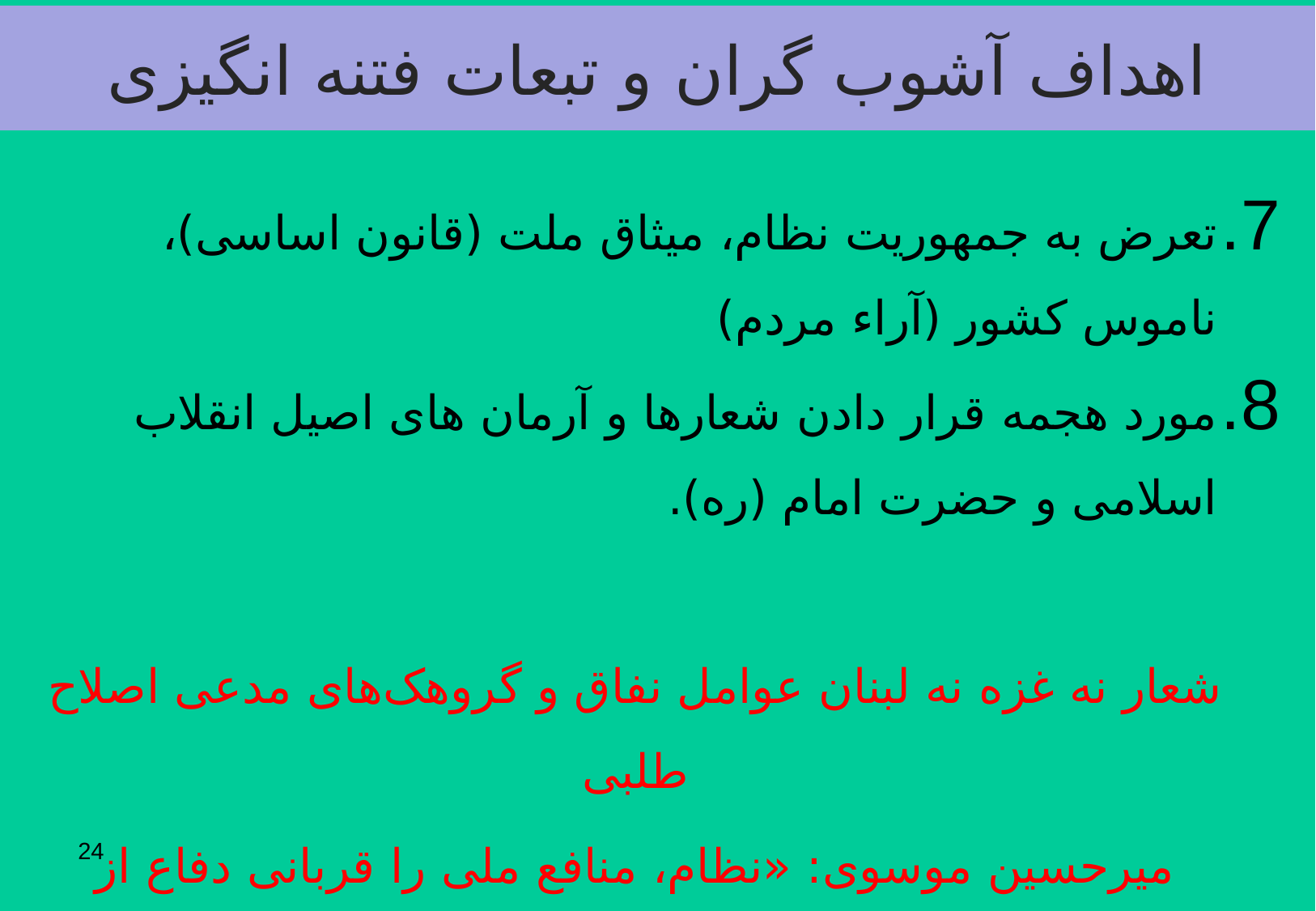

اهداف آشوب گران و تبعات فتنه انگیزی
تعرض به جمهوریت نظام، میثاق ملت (قانون اساسی)، ناموس کشور (آراء مردم)
مورد هجمه قرار دادن شعارها و آرمان های اصیل انقلاب اسلامی و حضرت امام (ره).

شعار نه غزه نه لبنان عوامل نفاق و گروهک‌های مدعی اصلاح ‌طلبی
میرحسین موسوی: «نظام، منافع ملی را قربانی دفاع از فلسطین کرده »
24